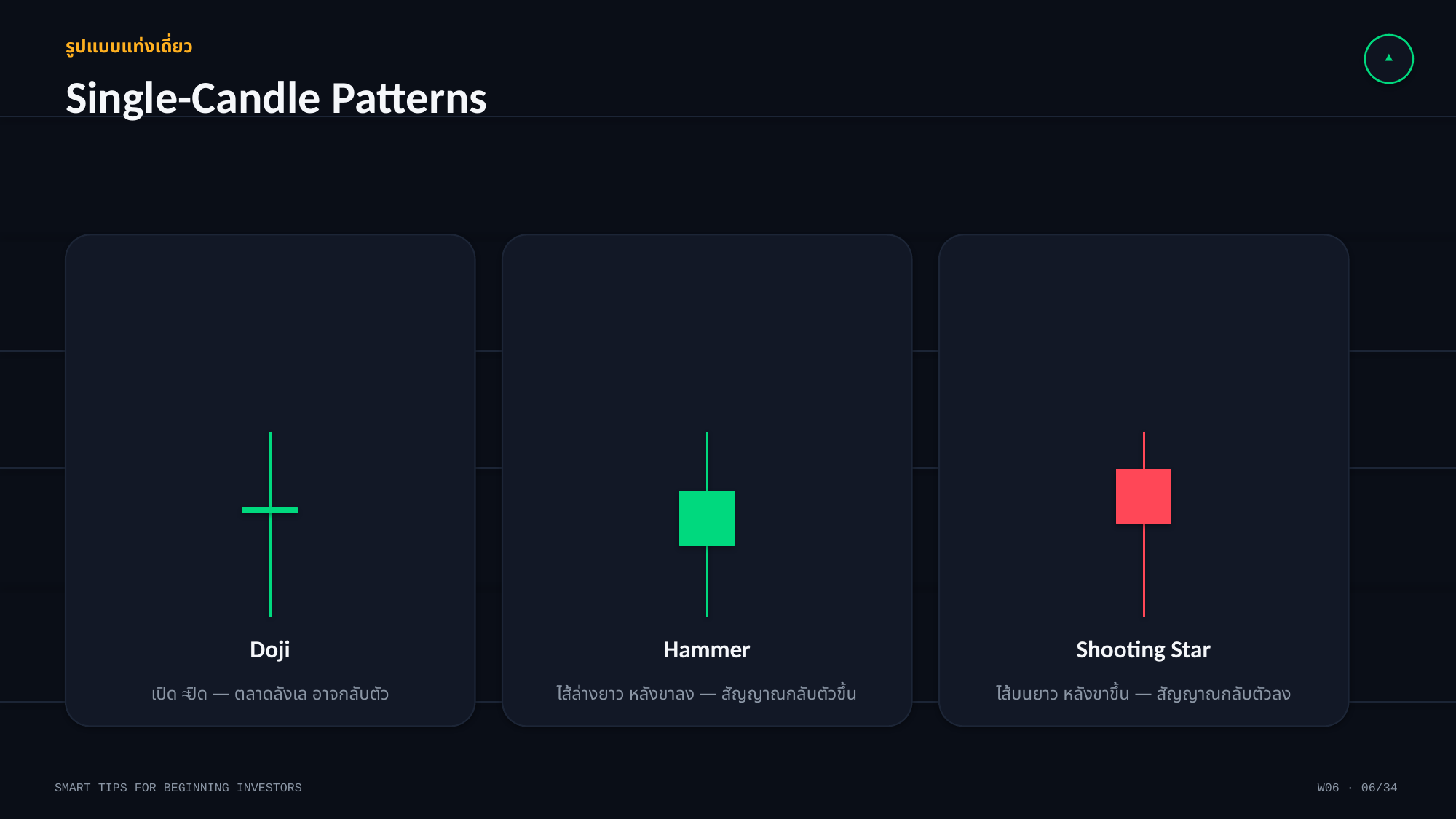

▲
รูปแบบแท่งเดี่ยว

Single-Candle Patterns

Doji
Hammer
Shooting Star
เปิด ≈ ปิด — ตลาดลังเล อาจกลับตัว
ไส้ล่างยาว หลังขาลง — สัญญาณกลับตัวขึ้น
ไส้บนยาว หลังขาขึ้น — สัญญาณกลับตัวลง
SMART TIPS FOR BEGINNING INVESTORS
W06 · 06/34